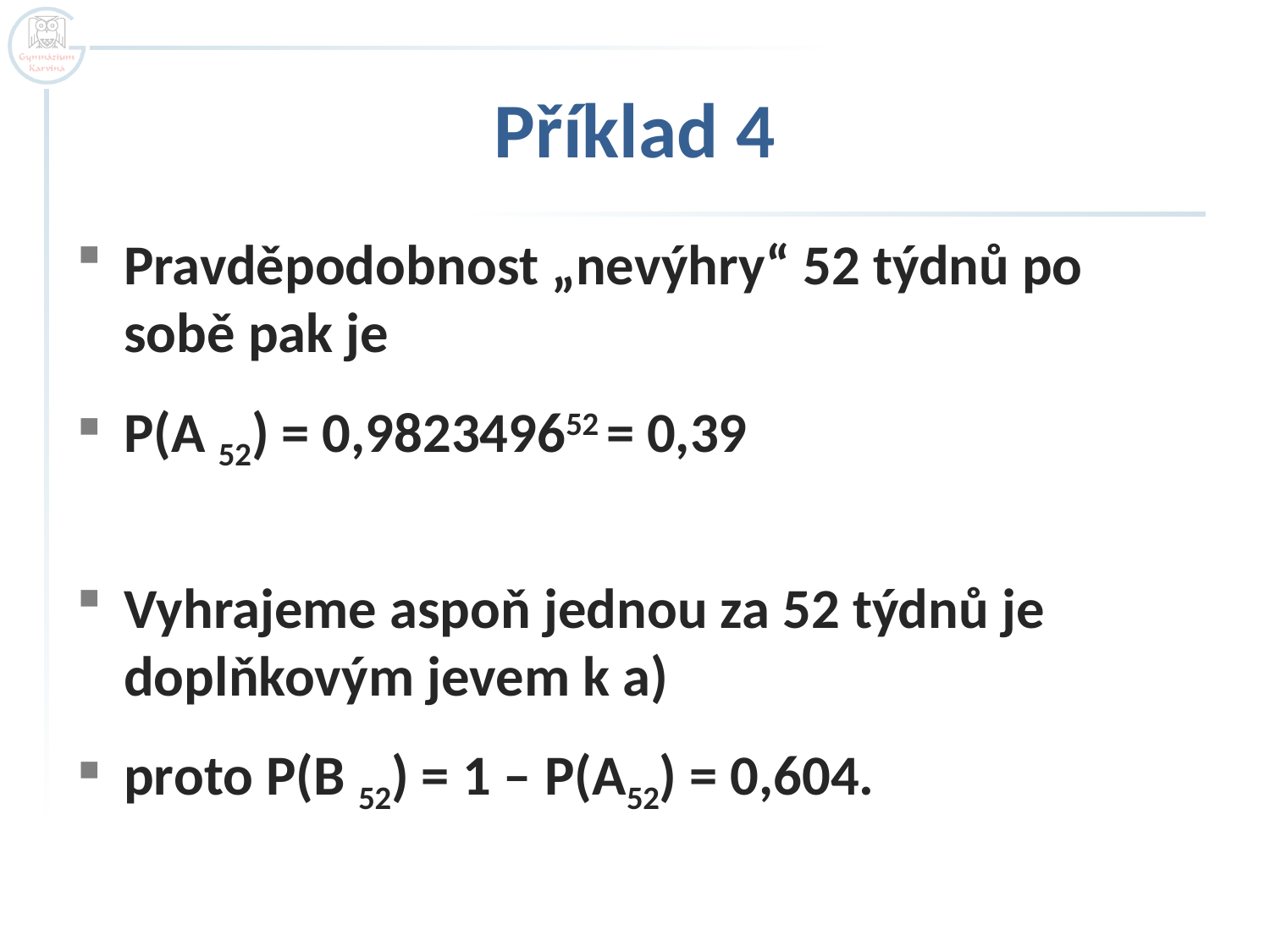

# Příklad 4
Pravděpodobnost „nevýhry“ 52 týdnů po sobě pak je
P(A 52) = 0,982349652 = 0,39
Vyhrajeme aspoň jednou za 52 týdnů je doplňkovým jevem k a)
proto P(B 52) = 1 – P(A52) = 0,604.